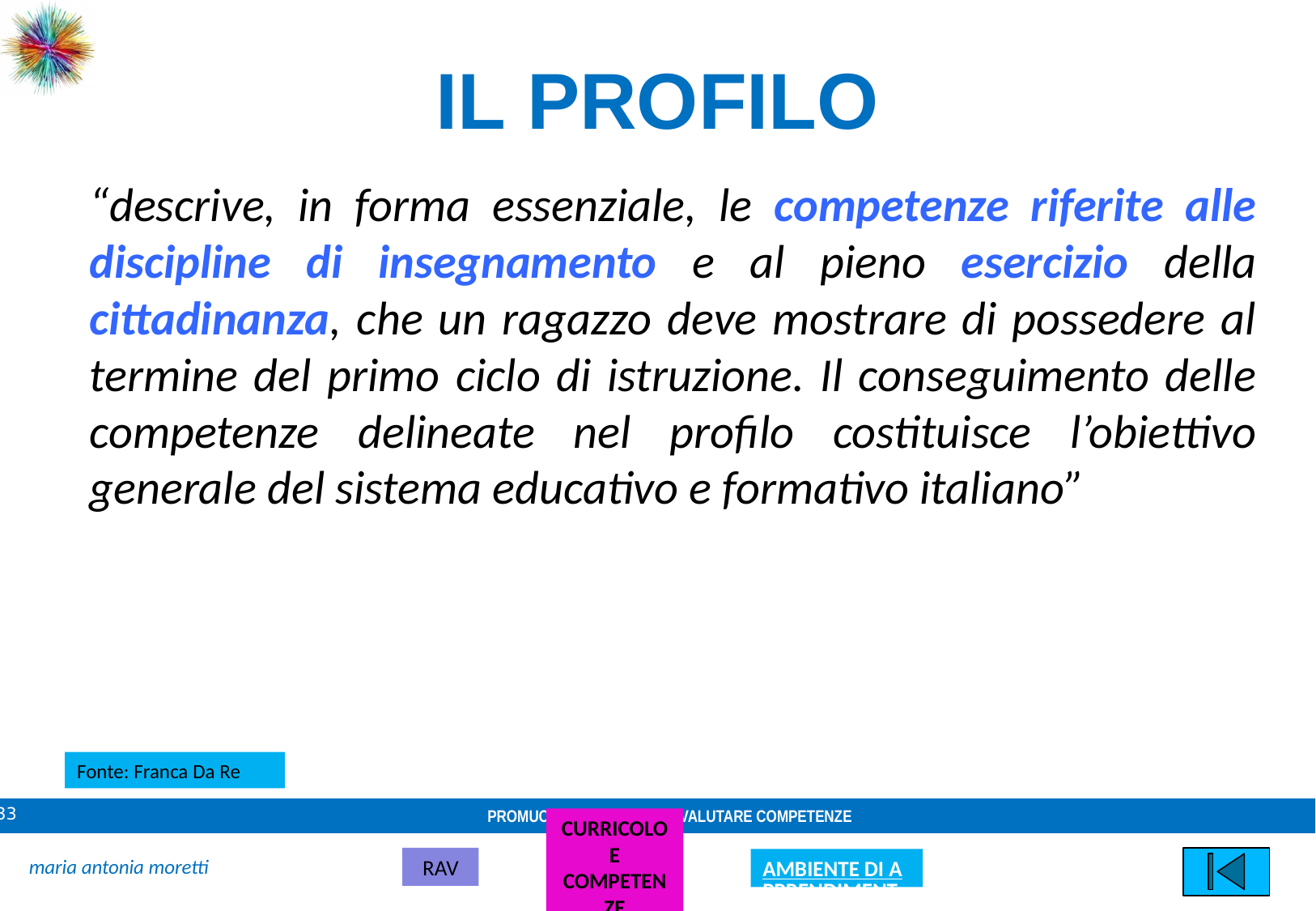

# IL PROFILO
“descrive, in forma essenziale, le competenze riferite alle discipline di insegnamento e al pieno esercizio della cittadinanza, che un ragazzo deve mostrare di possedere al termine del primo ciclo di istruzione. Il conseguimento delle competenze delineate nel profilo costituisce l’obiettivo generale del sistema educativo e formativo italiano”
Fonte: Franca Da Re